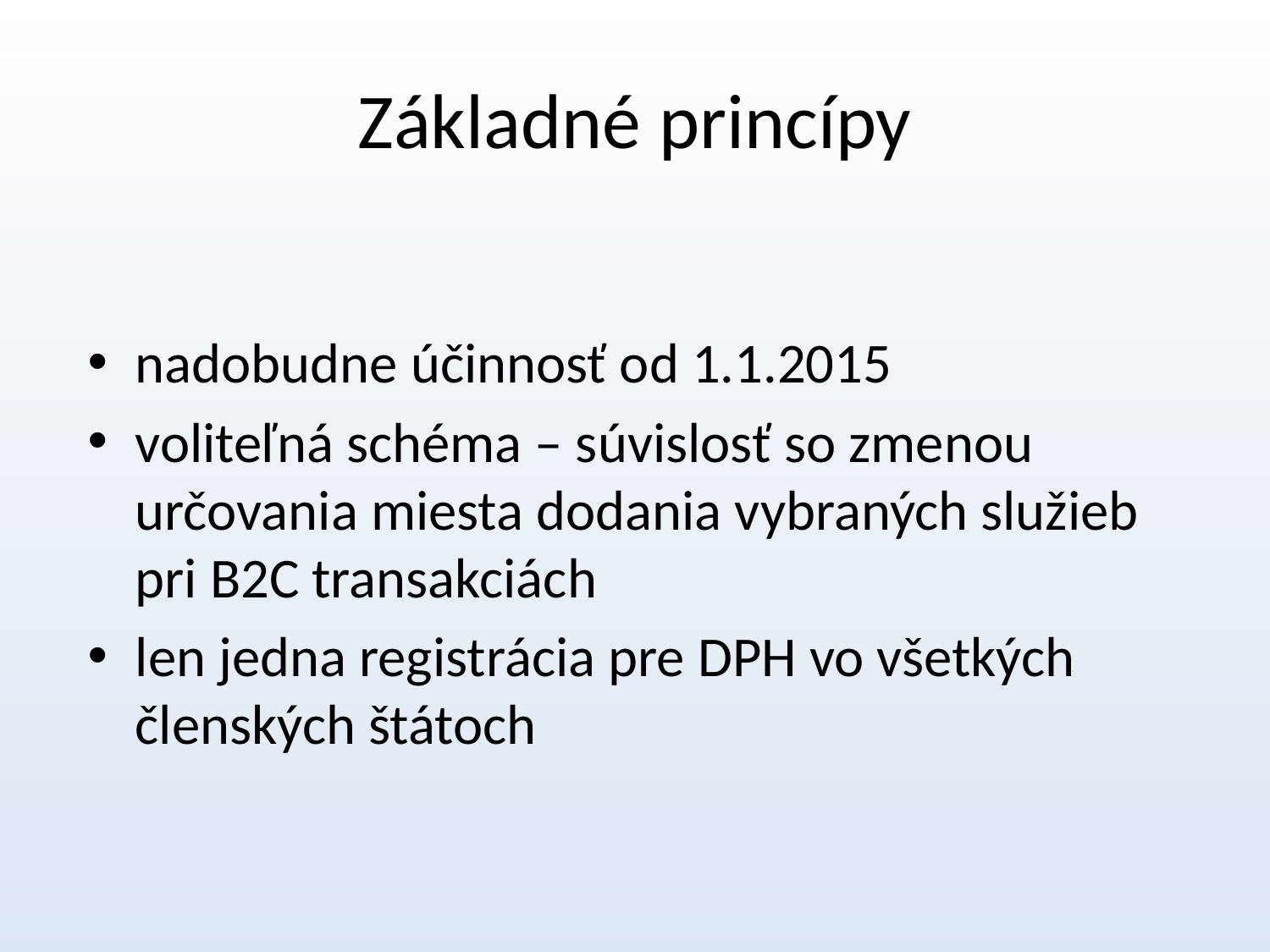

# Základné princípy
nadobudne účinnosť od 1.1.2015
voliteľná schéma – súvislosť so zmenou určovania miesta dodania vybraných služieb pri B2C transakciách
len jedna registrácia pre DPH vo všetkých členských štátoch